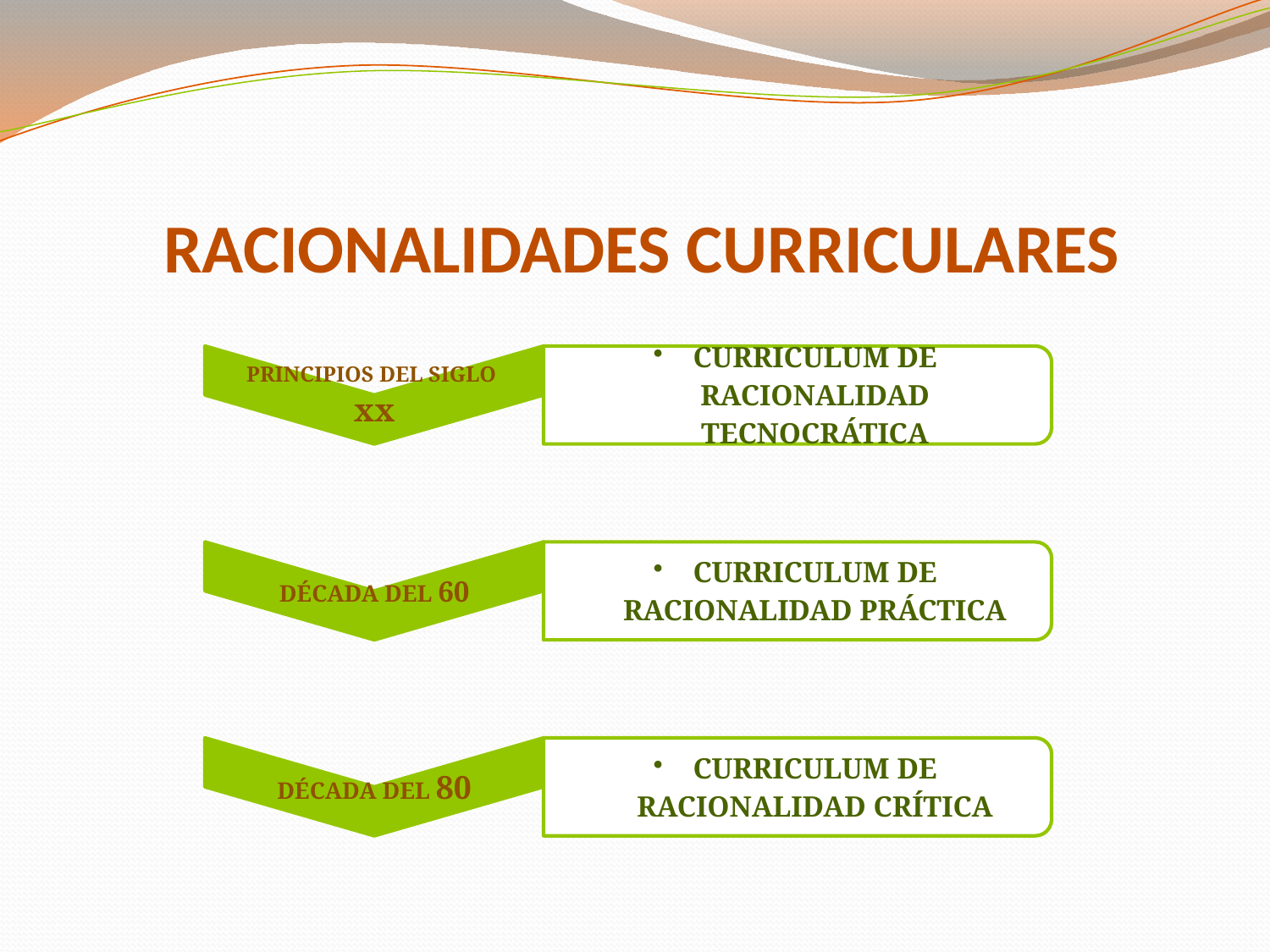

# RACIONALIDADES CURRICULARES
PRINCIPIOS DEL SIGLO
xx
CURRICULUM DE RACIONALIDAD TECNOCRÁTICA
DÉCADA DEL 60
CURRICULUM DE RACIONALIDAD PRÁCTICA
DÉCADA DEL 80
CURRICULUM DE RACIONALIDAD CRÍTICA